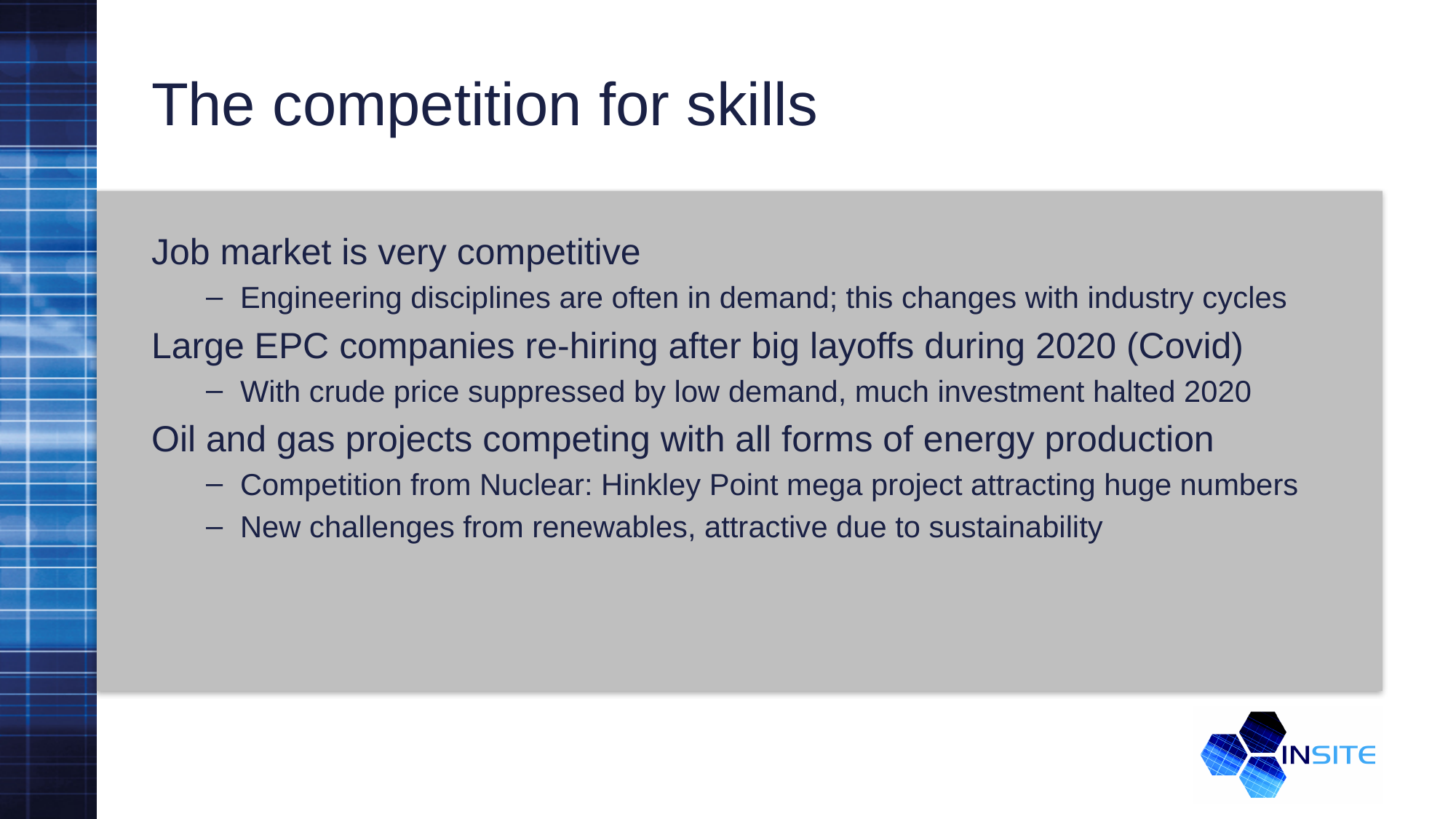

# The competition for skills
Job market is very competitive
Engineering disciplines are often in demand; this changes with industry cycles
Large EPC companies re-hiring after big layoffs during 2020 (Covid)
With crude price suppressed by low demand, much investment halted 2020
Oil and gas projects competing with all forms of energy production
Competition from Nuclear: Hinkley Point mega project attracting huge numbers
New challenges from renewables, attractive due to sustainability